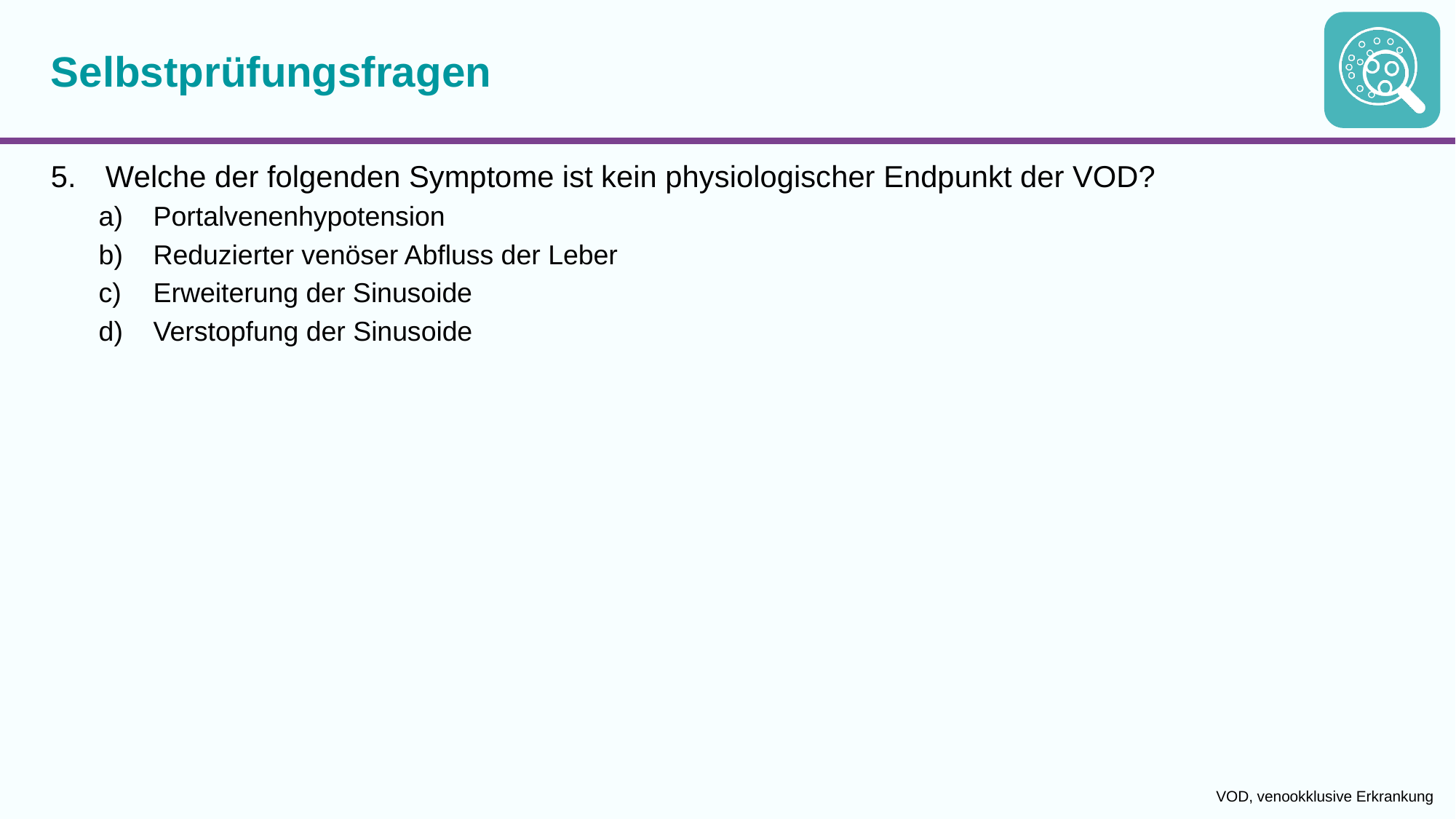

# Selbstprüfungsfragen
Welche der folgenden Symptome ist kein physiologischer Endpunkt der VOD?
Portalvenenhypotension
Reduzierter venöser Abfluss der Leber
Erweiterung der Sinusoide
Verstopfung der Sinusoide

VOD, venookklusive Erkrankung